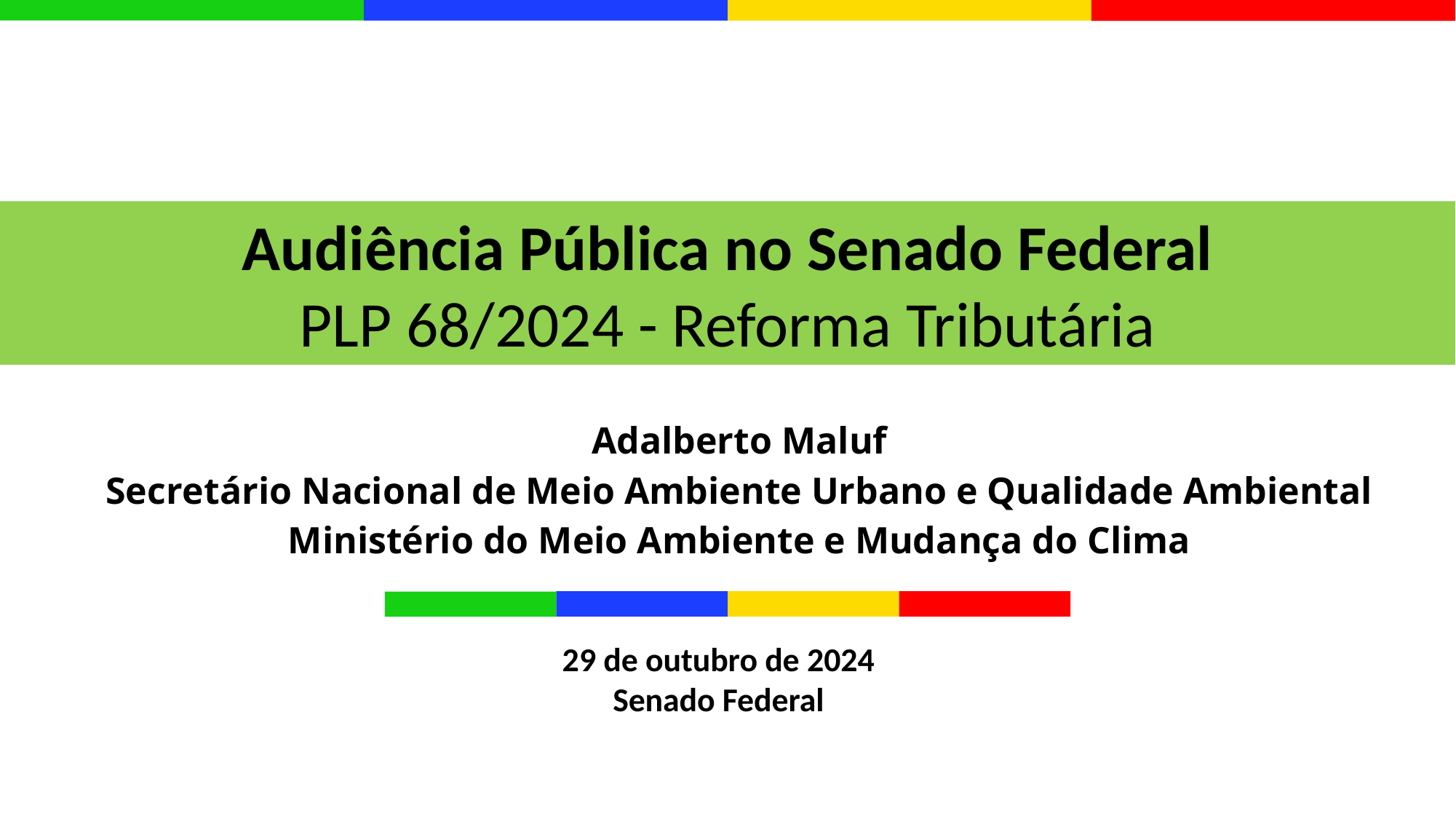

Audiência Pública no Senado Federal
PLP 68/2024 - Reforma Tributária
Adalberto Maluf

Secretário Nacional de Meio Ambiente Urbano e Qualidade Ambiental

Ministério do Meio Ambiente e Mudança do Clima

29 de outubro de 2024
Senado Federal